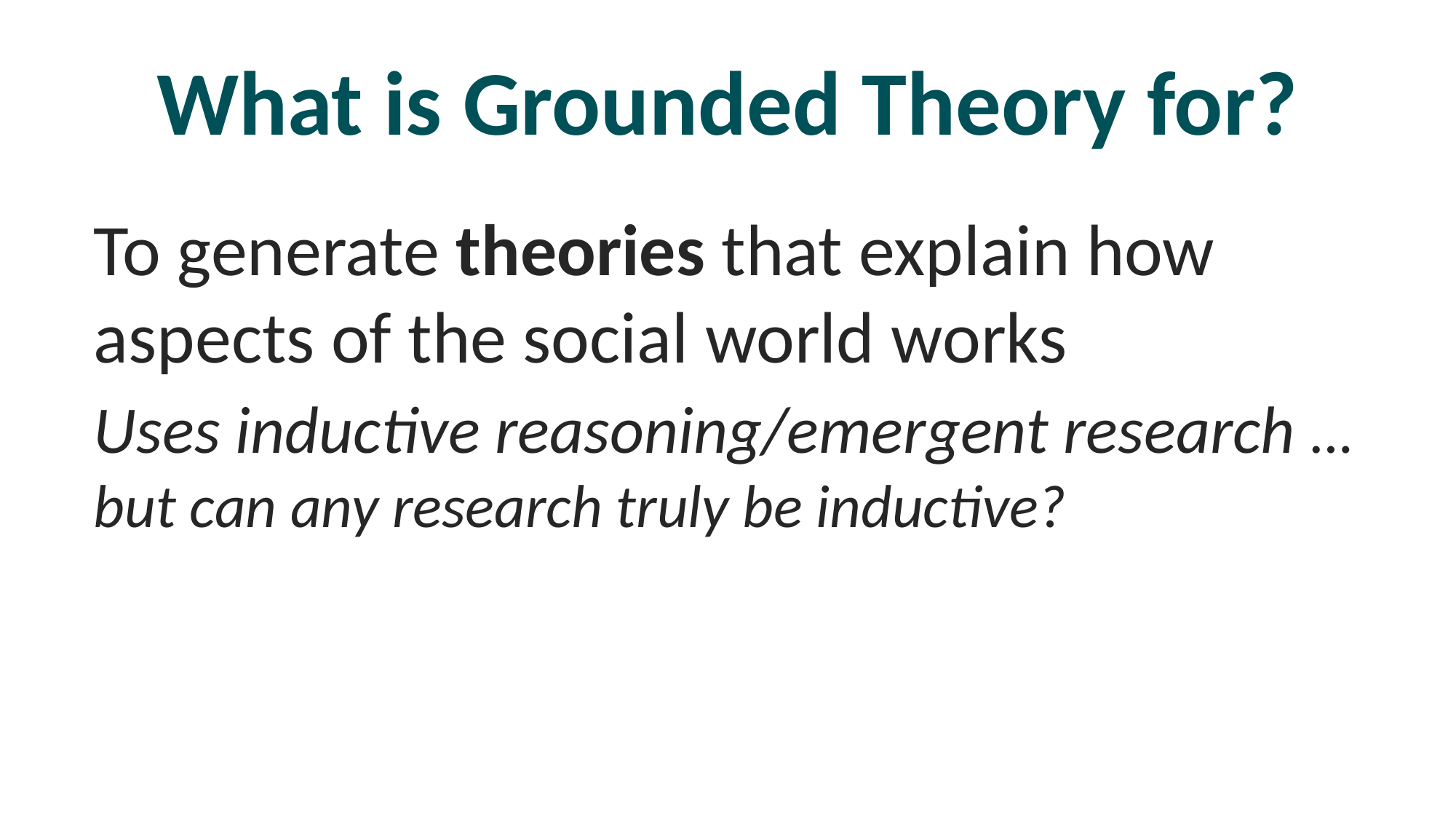

What is Grounded Theory for?
To generate theories that explain how aspects of the social world works
Uses inductive reasoning/emergent research …but can any research truly be inductive?